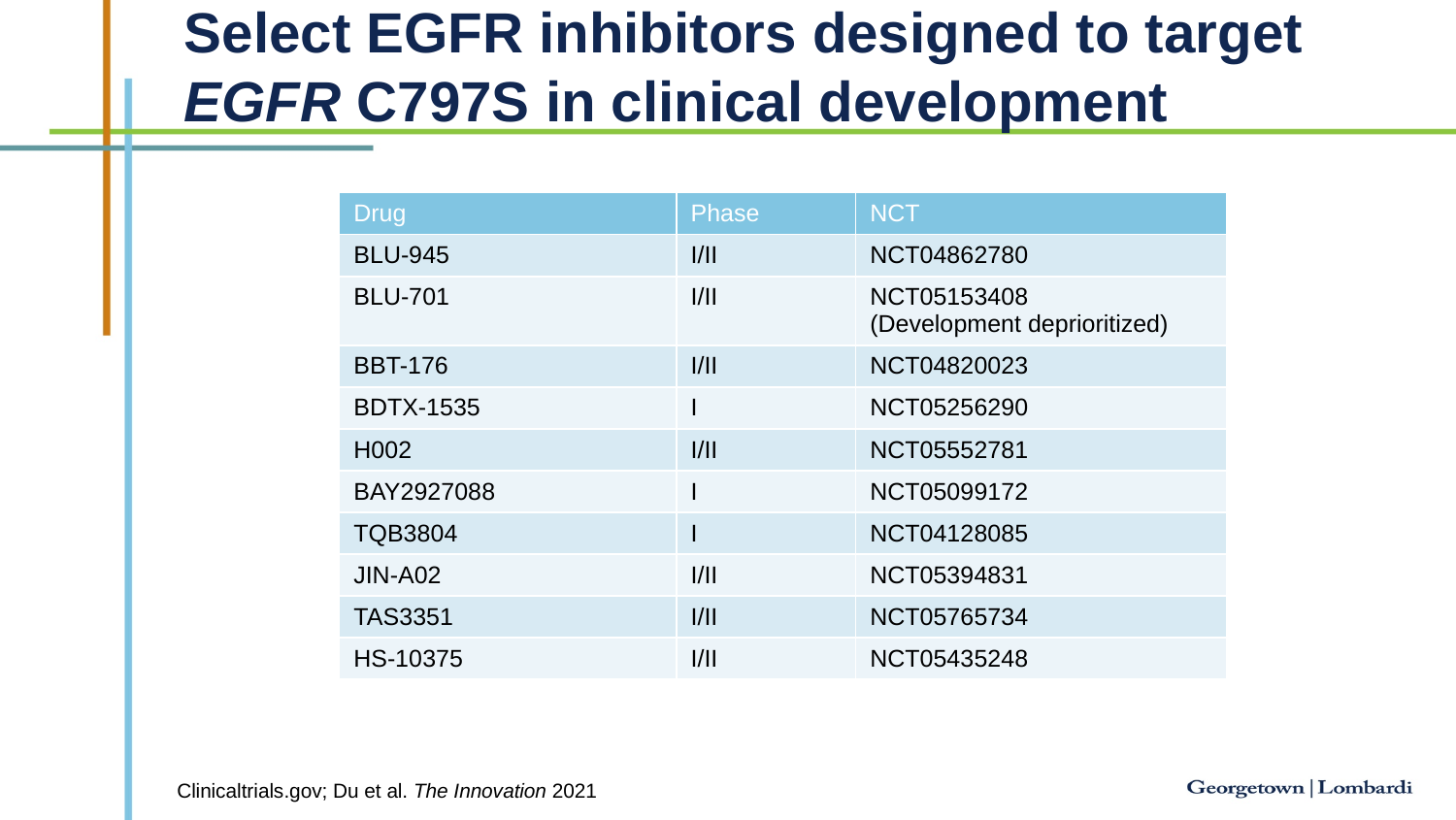

# Select EGFR inhibitors designed to target EGFR C797S in clinical development
| Drug | Phase | NCT |
| --- | --- | --- |
| BLU-945 | I/II | NCT04862780 |
| BLU-701 | I/II | NCT05153408 (Development deprioritized) |
| BBT-176 | I/II | NCT04820023 |
| BDTX-1535 | I | NCT05256290 |
| H002 | I/II | NCT05552781 |
| BAY2927088 | I | NCT05099172 |
| TQB3804 | I | NCT04128085 |
| JIN-A02 | I/II | NCT05394831 |
| TAS3351 | I/II | NCT05765734 |
| HS-10375 | I/II | NCT05435248 |
Clinicaltrials.gov; Du et al. The Innovation 2021